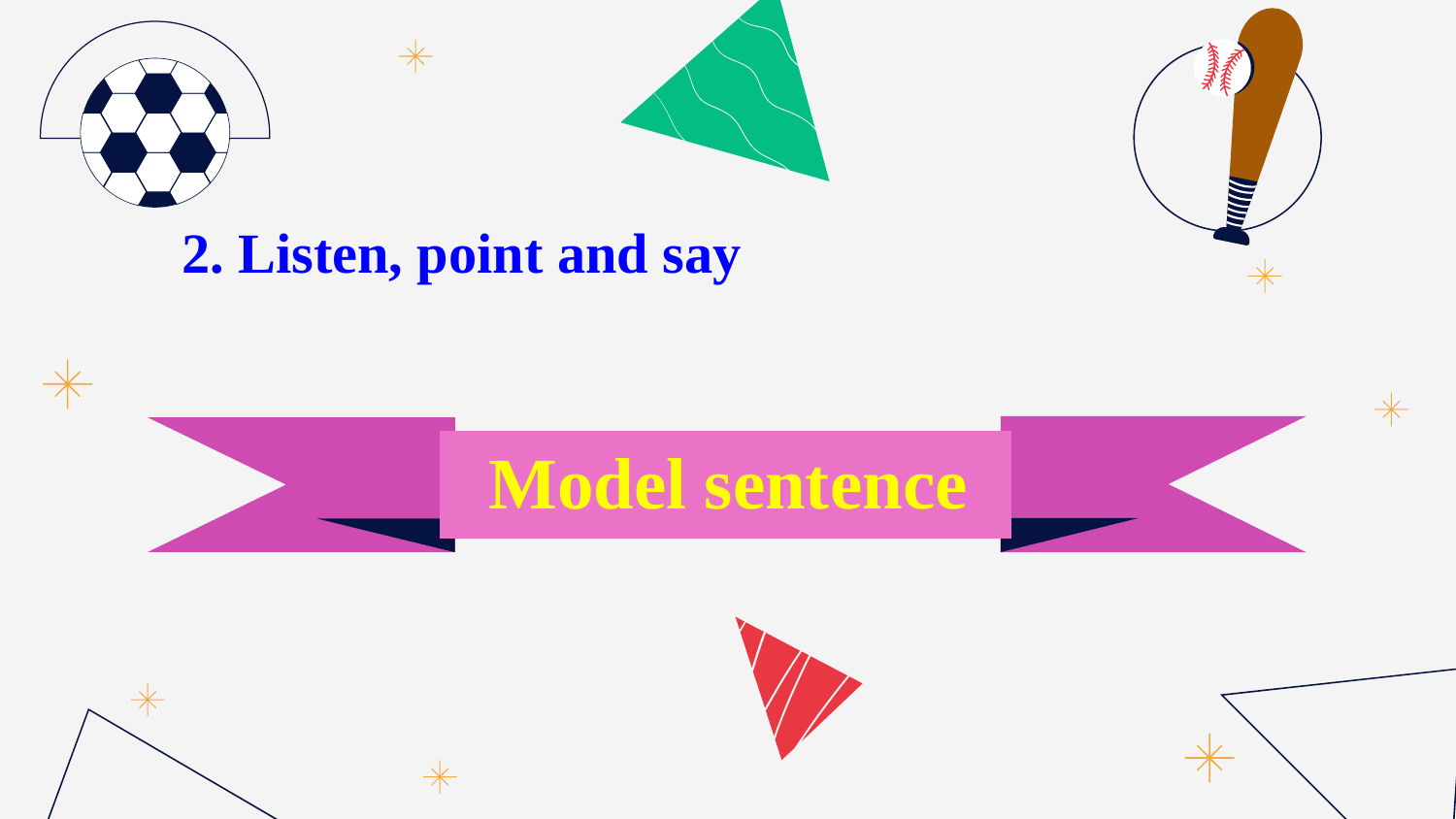

2. Listen, point and say

# Model sentence